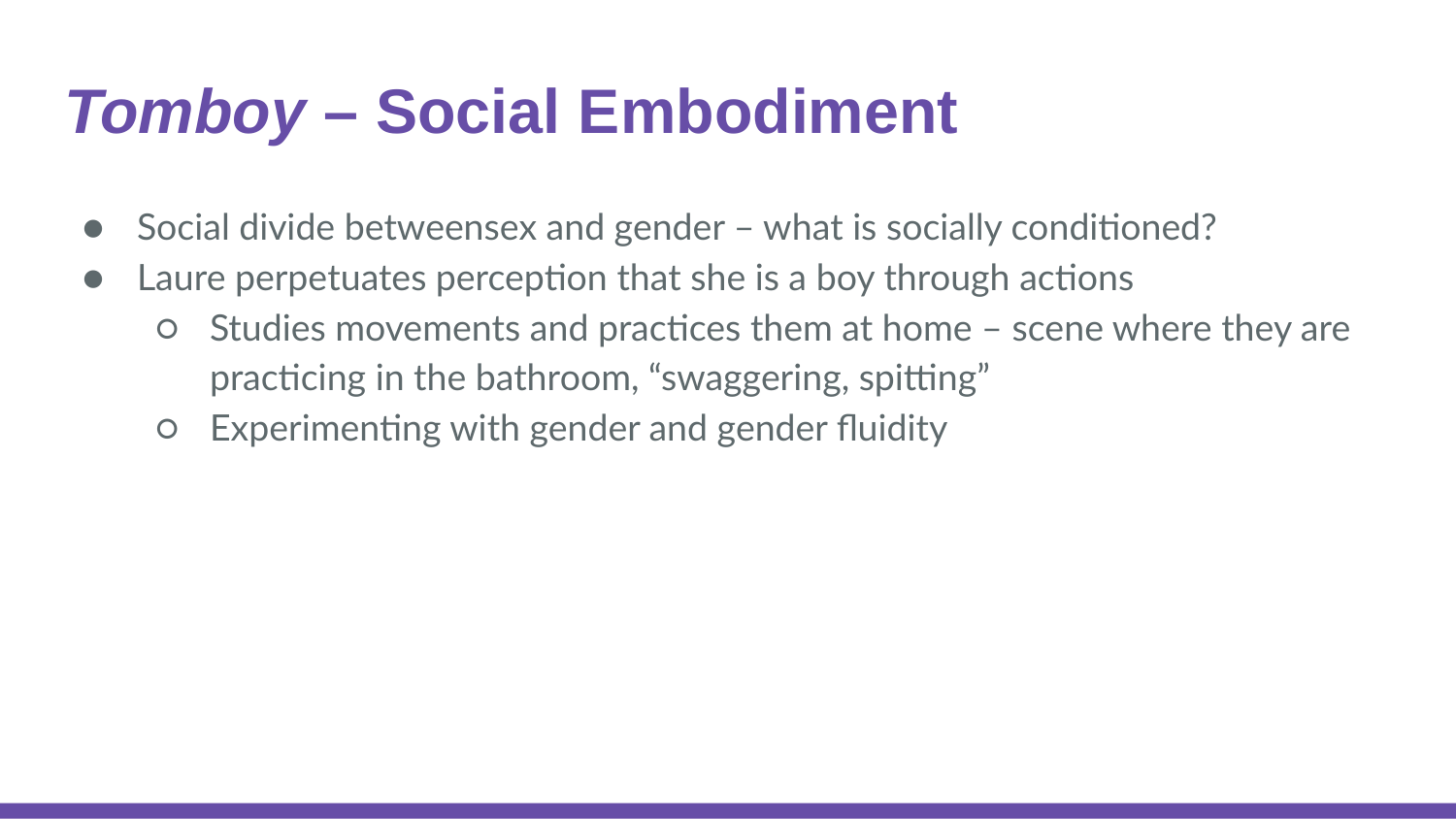

# Tomboy – Social Embodiment
Social divide betweensex and gender – what is socially conditioned?
Laure perpetuates perception that she is a boy through actions
Studies movements and practices them at home – scene where they are practicing in the bathroom, “swaggering, spitting”
Experimenting with gender and gender fluidity